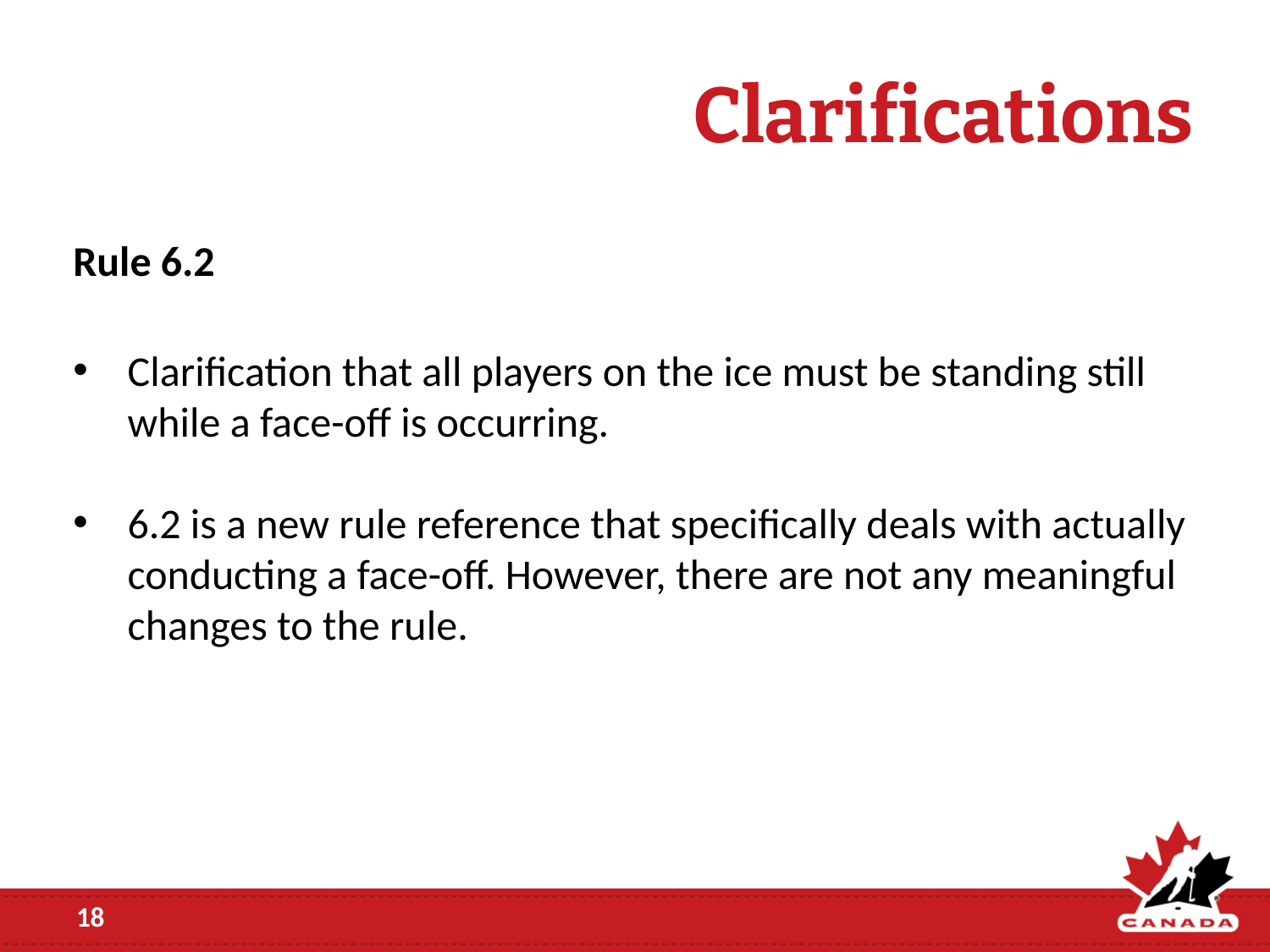

# Clarifications
Rule 6.2

Clarification that all players on the ice must be standing still while a face-off is occurring.

6.2 is a new rule reference that specifically deals with actually conducting a face-off. However, there are not any meaningful changes to the rule.
18